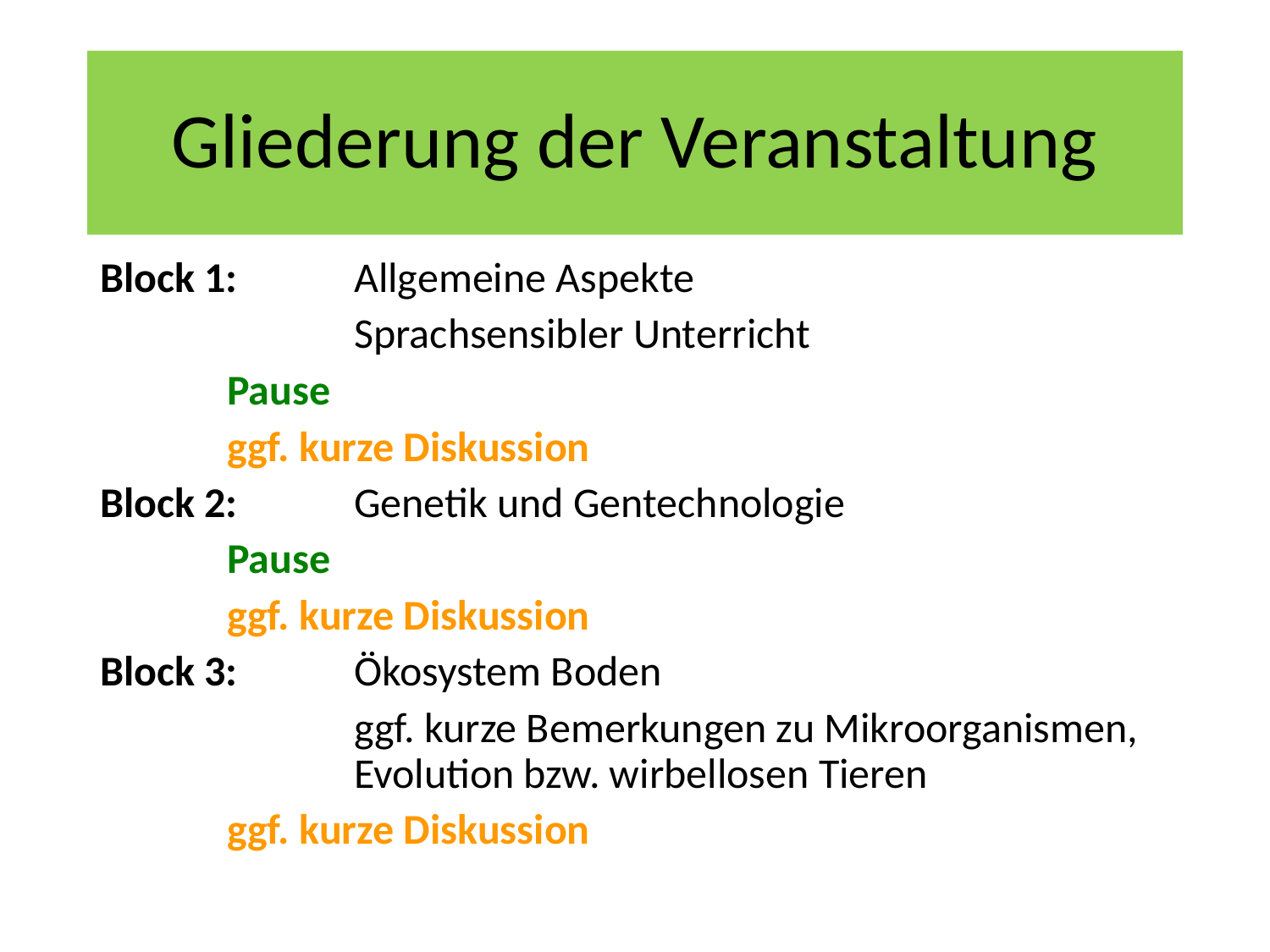

# Gliederung der Veranstaltung
Block 1:	Allgemeine Aspekte
		Sprachsensibler Unterricht
	Pause
	ggf. kurze Diskussion
Block 2:	Genetik und Gentechnologie
	Pause
	ggf. kurze Diskussion
Block 3:	Ökosystem Boden
		ggf. kurze Bemerkungen zu Mikroorganismen, 		Evolution bzw. wirbellosen Tieren
	ggf. kurze Diskussion